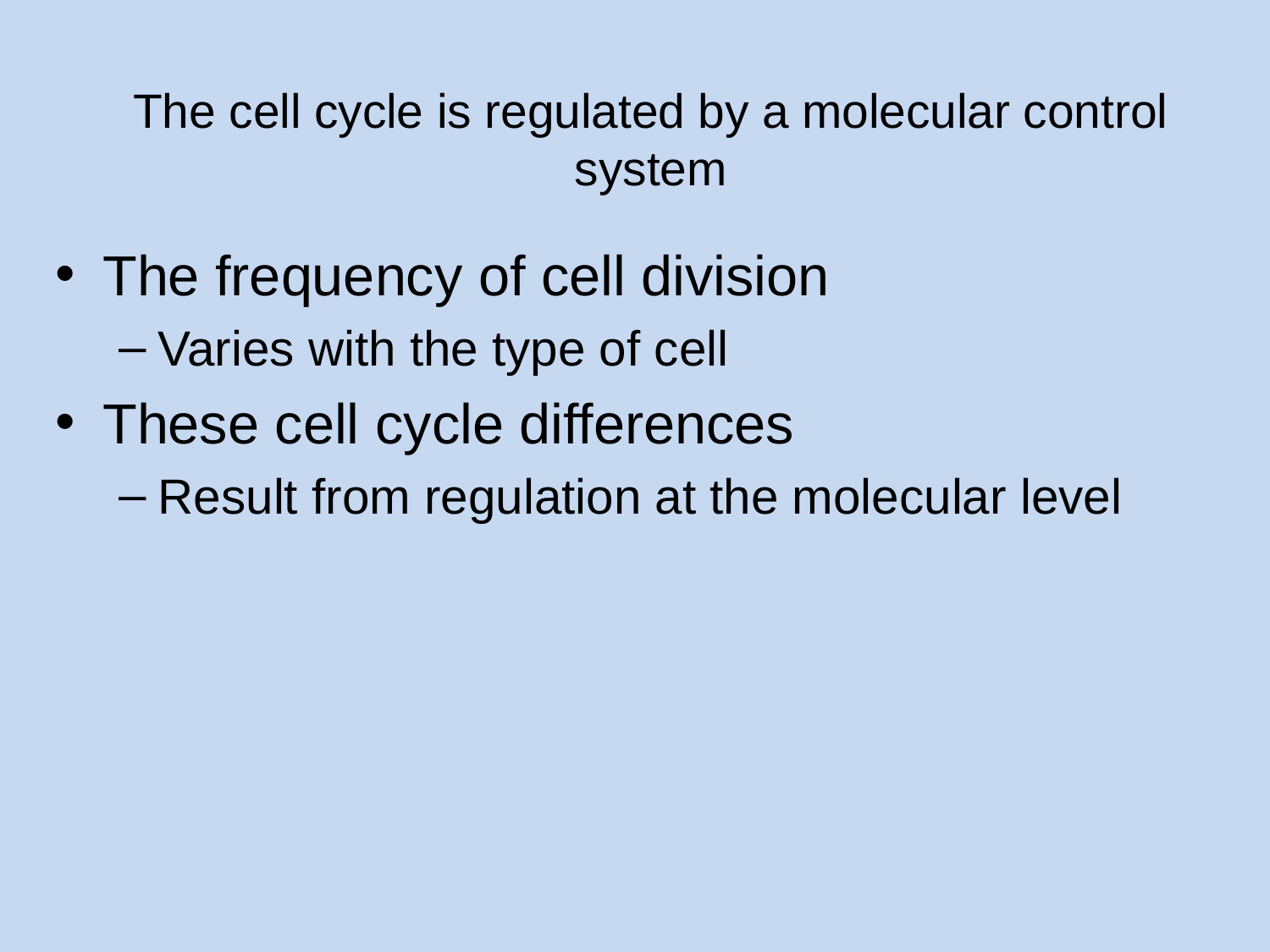

# The cell cycle is regulated by a molecular control system
The frequency of cell division
Varies with the type of cell
These cell cycle differences
Result from regulation at the molecular level